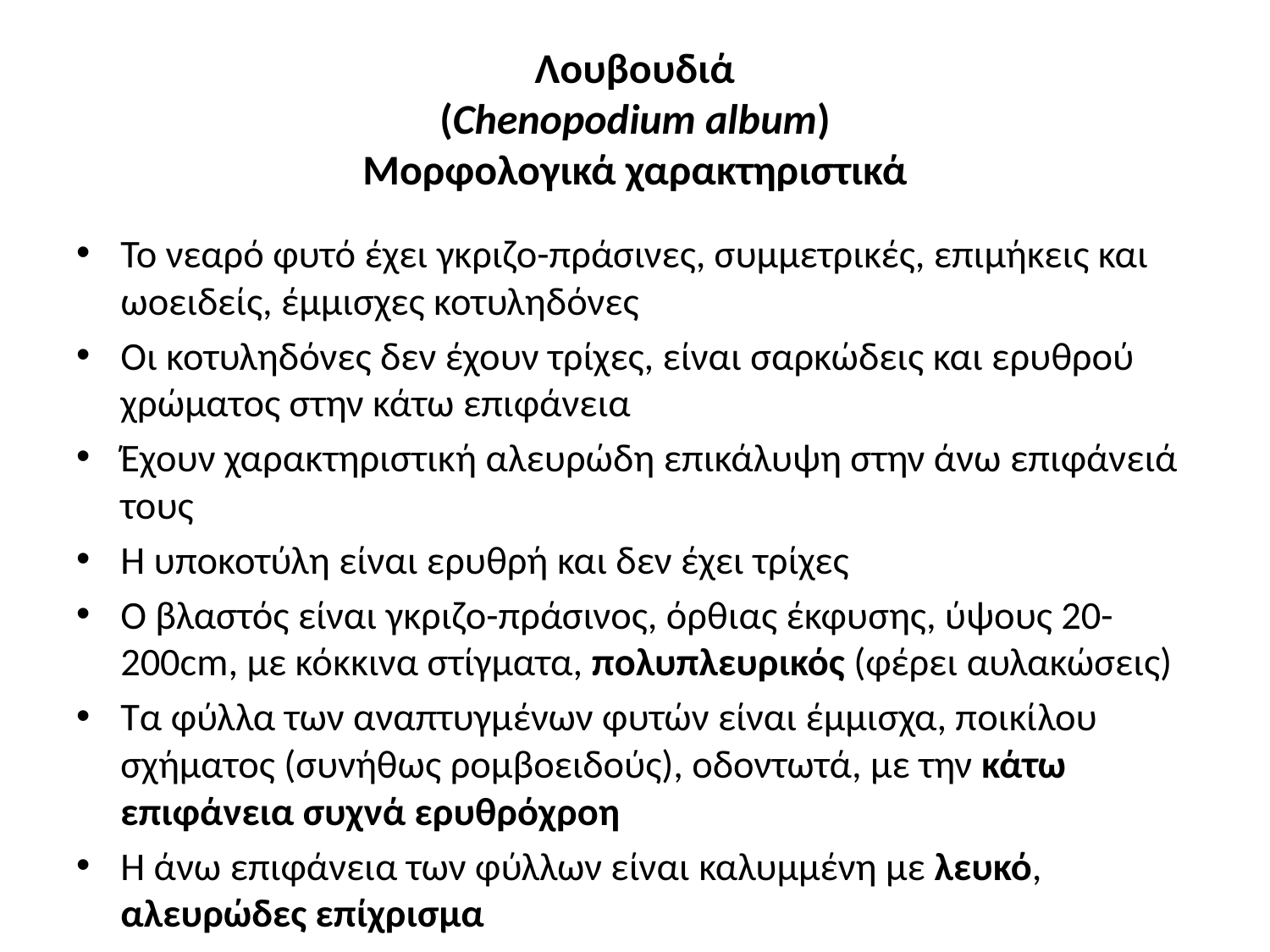

# Λουβουδιά (Chenopodium album) Μορφολογικά χαρακτηριστικά
Το νεαρό φυτό έχει γκριζο-πράσινες, συμμετρικές, επιμήκεις και ωοειδείς, έμμισχες κοτυληδόνες
Οι κοτυληδόνες δεν έχουν τρίχες, είναι σαρκώδεις και ερυθρού χρώματος στην κάτω επιφάνεια
Έχουν χαρακτηριστική αλευρώδη επικάλυψη στην άνω επιφάνειά τους
Η υποκοτύλη είναι ερυθρή και δεν έχει τρίχες
Ο βλαστός είναι γκριζο-πράσινος, όρθιας έκφυσης, ύψους 20-200cm, με κόκκινα στίγματα, πολυπλευρικός (φέρει αυλακώσεις)
Τα φύλλα των αναπτυγμένων φυτών είναι έμμισχα, ποικίλου σχήματος (συνήθως ρομβοειδούς), οδοντωτά, με την κάτω επιφάνεια συχνά ερυθρόχροη
Η άνω επιφάνεια των φύλλων είναι καλυμμένη με λευκό, αλευρώδες επίχρισμα